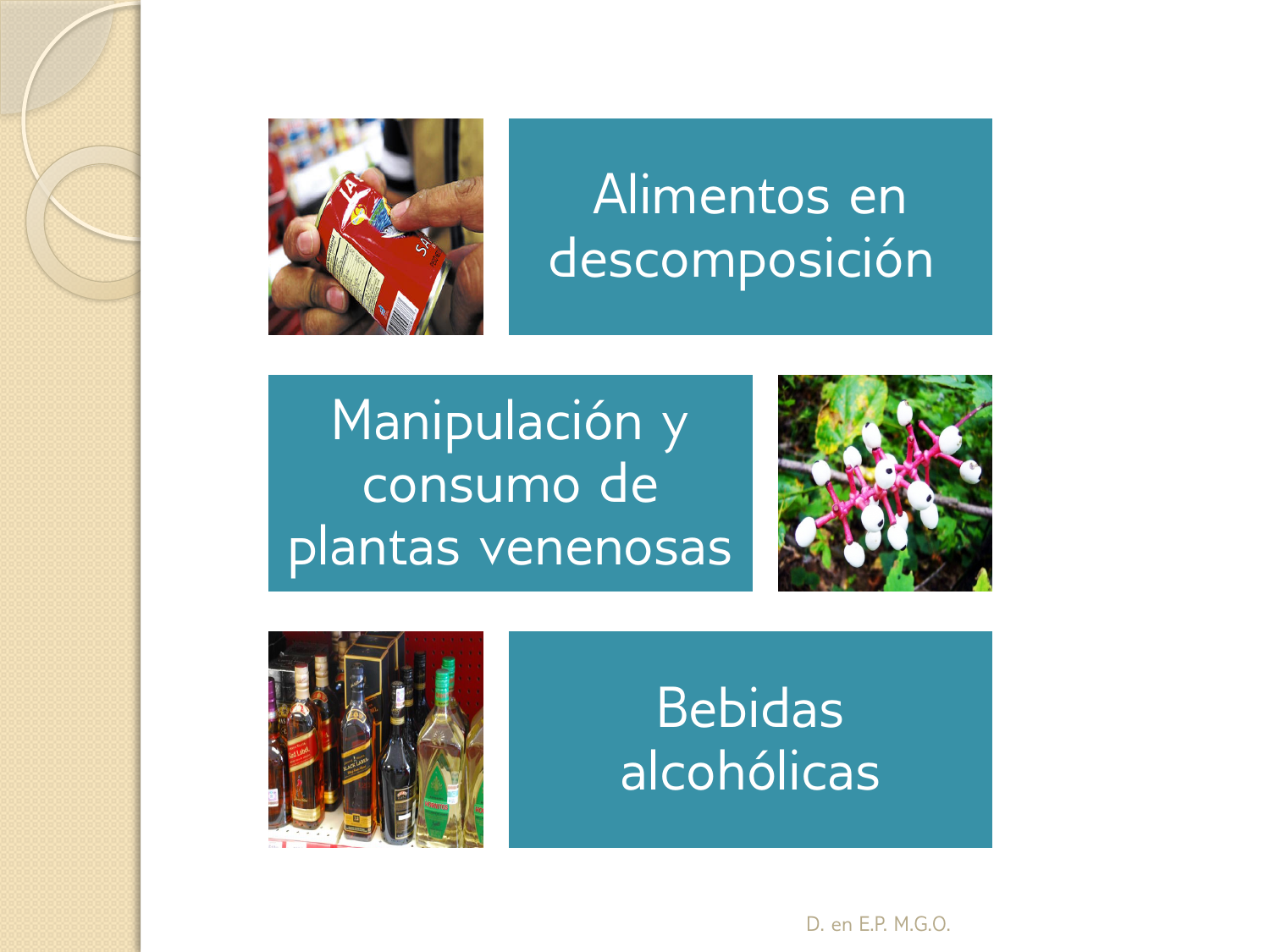

Alimentos en descomposición
Manipulación y consumo de plantas venenosas
Bebidas alcohólicas
D. en E.P. M.G.O.